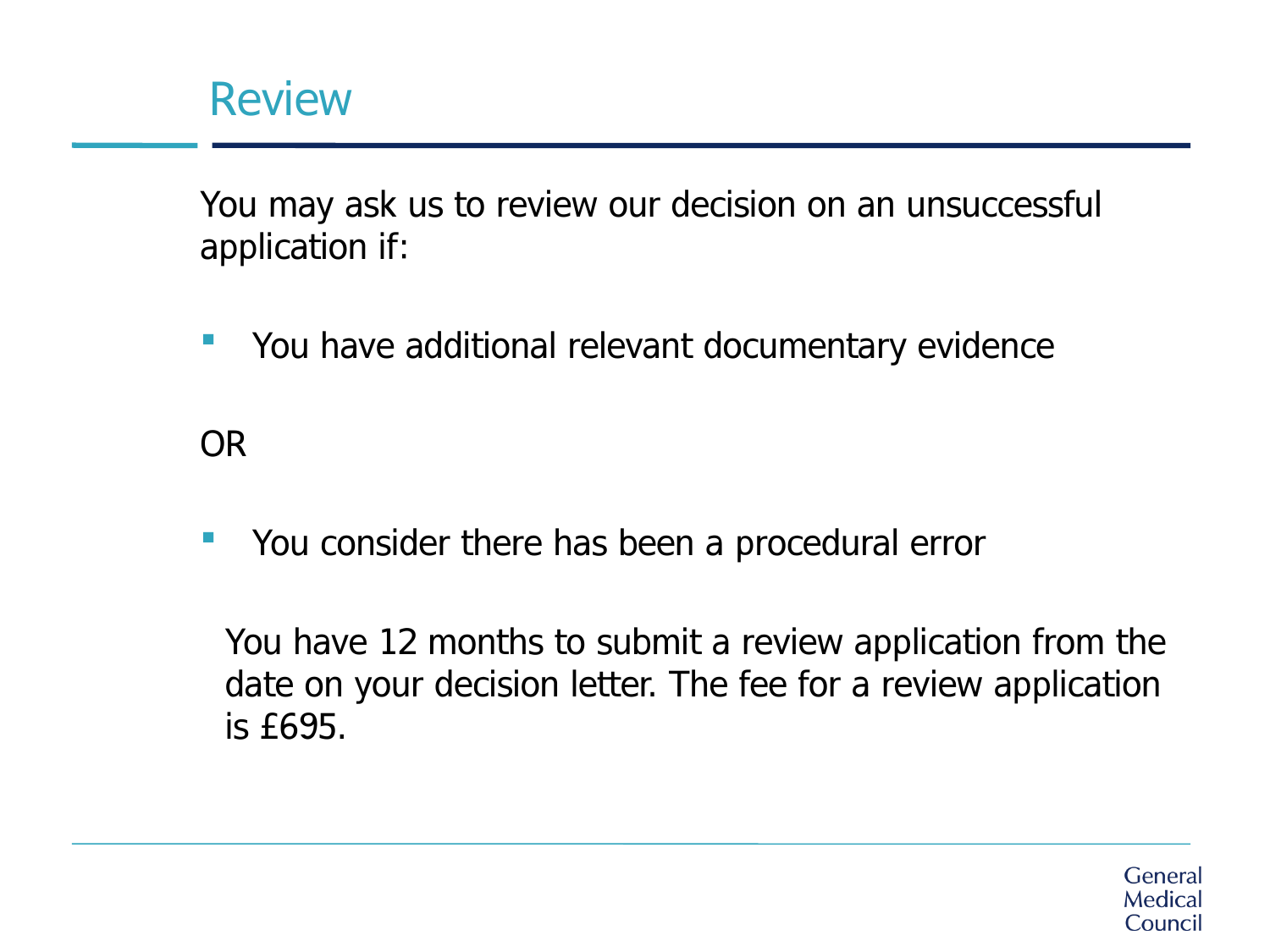

Review
You may ask us to review our decision on an unsuccessful application if:

  You have additional relevant documentary evidence

OR

  You consider there has been a procedural error

You have 12 months to submit a review application from the date on your decision letter. The fee for a review application is £695.